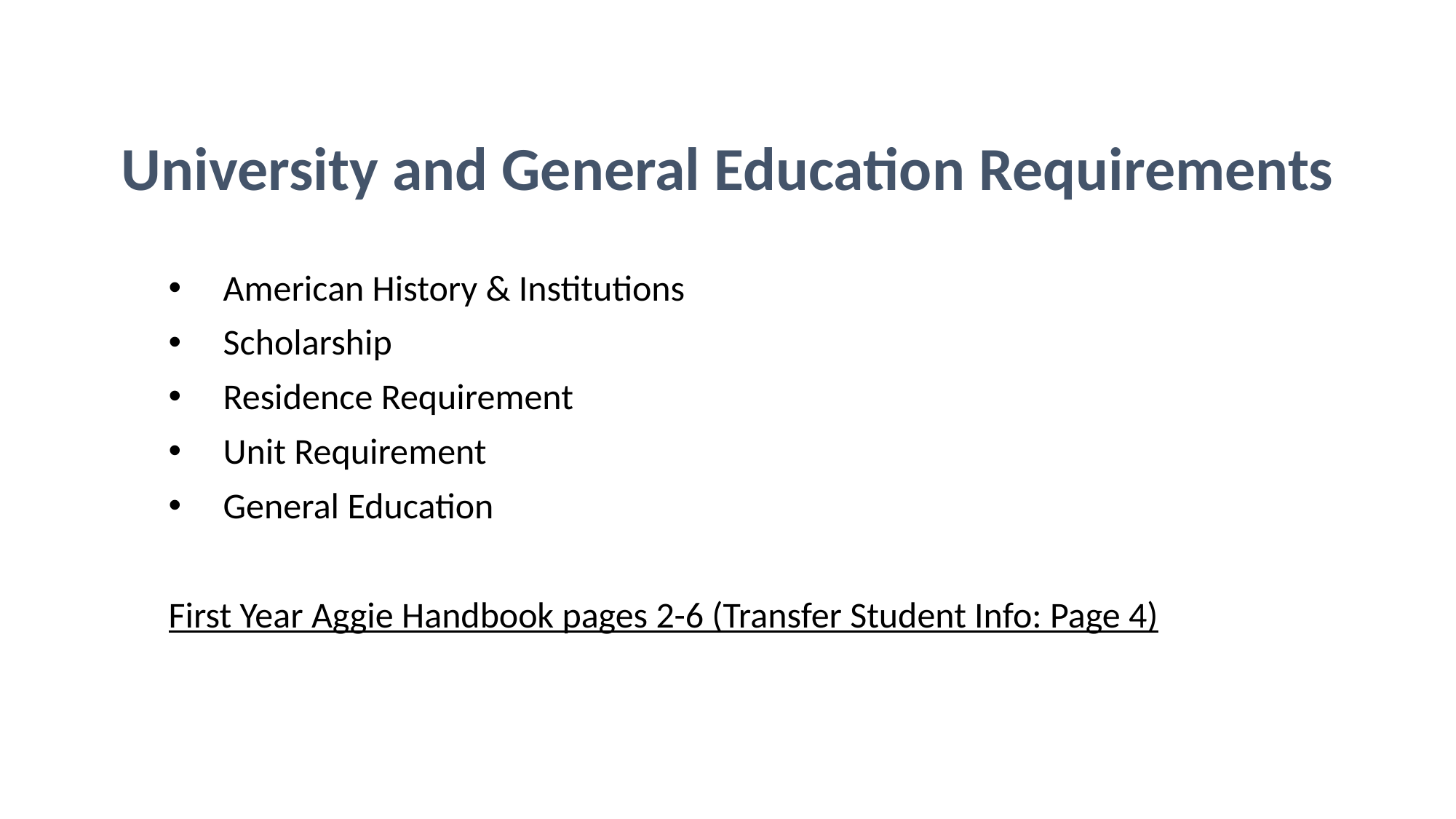

# University and General Education Requirements
American History & Institutions
Scholarship
Residence Requirement
Unit Requirement
General Education

First Year Aggie Handbook pages 2-6 (Transfer Student Info: Page 4)